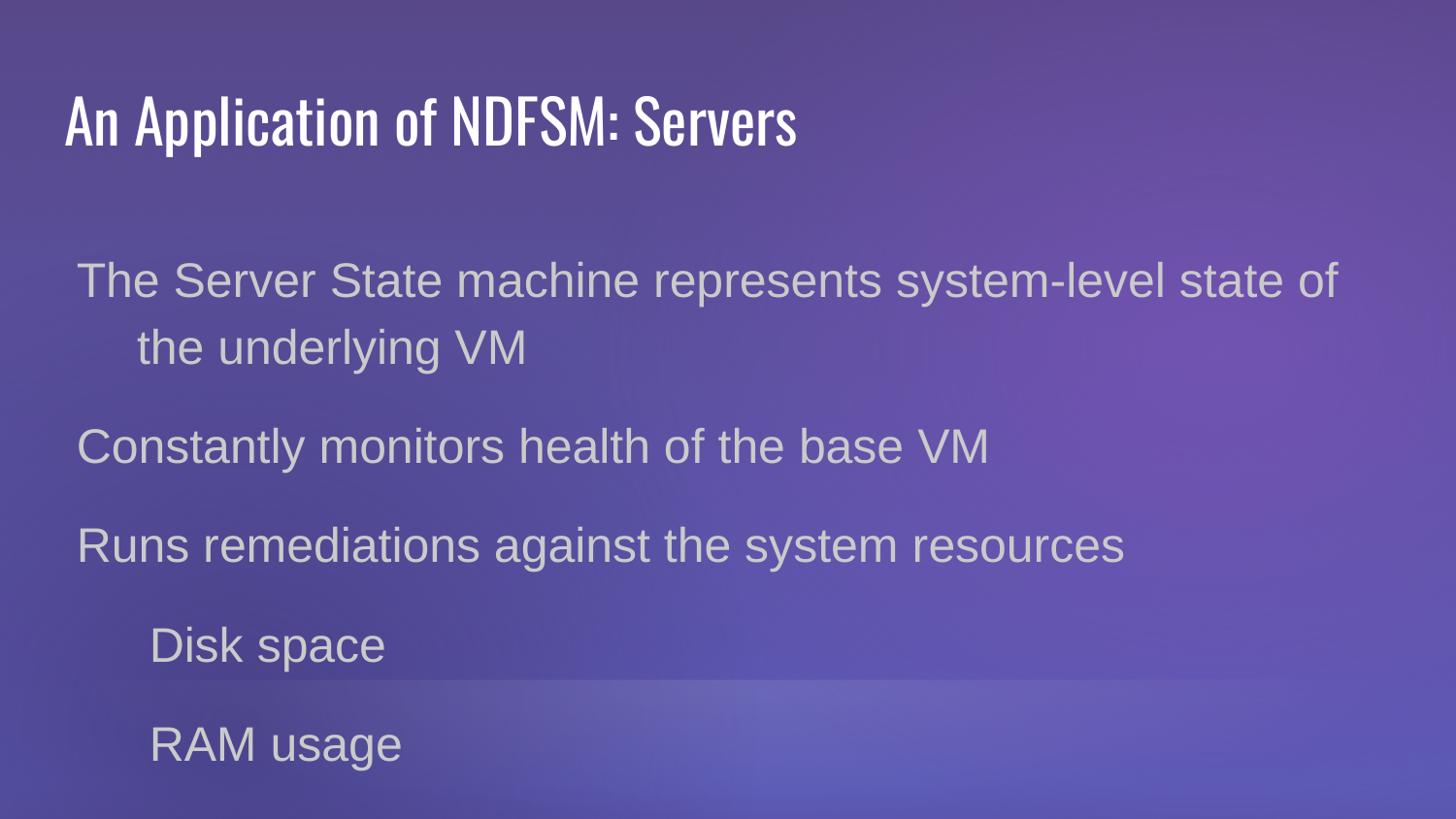

# An Application of NDFSM: Servers
The Server State machine represents system-level state of the underlying VM
Constantly monitors health of the base VM
Runs remediations against the system resources
Disk space
RAM usage
etc.